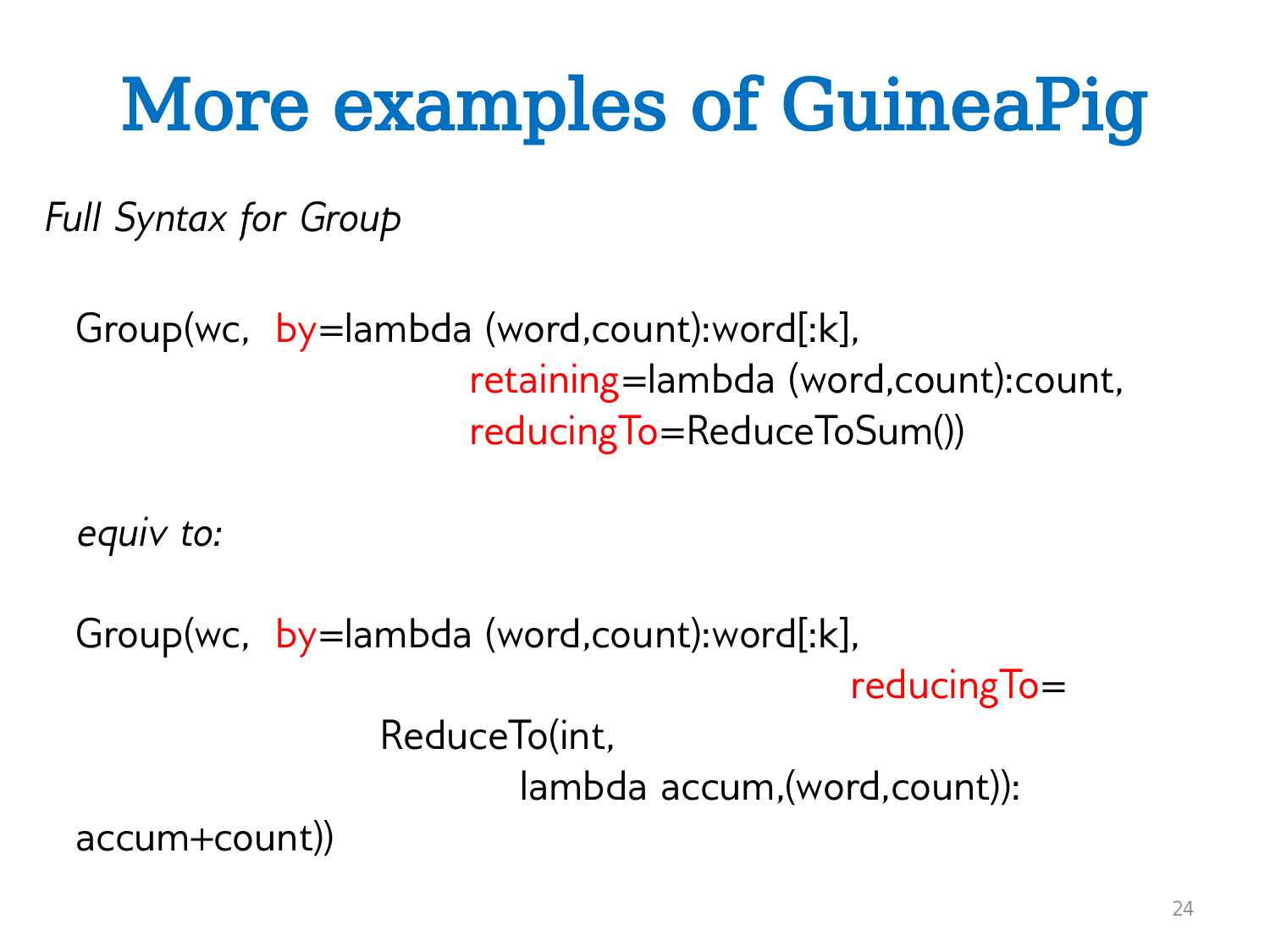

# More examples of GuineaPig
Full Syntax for Group
Group(wc,  by=lambda (word,count):word[:k],
		    	 retaining=lambda (word,count):count,
		    	 reducingTo=ReduceToSum())

equiv to:

Group(wc,  by=lambda (word,count):word[:k], 		      		                    			 reducingTo=
	              ReduceTo(int,
                                   lambda accum,(word,count)): accum+count))
24